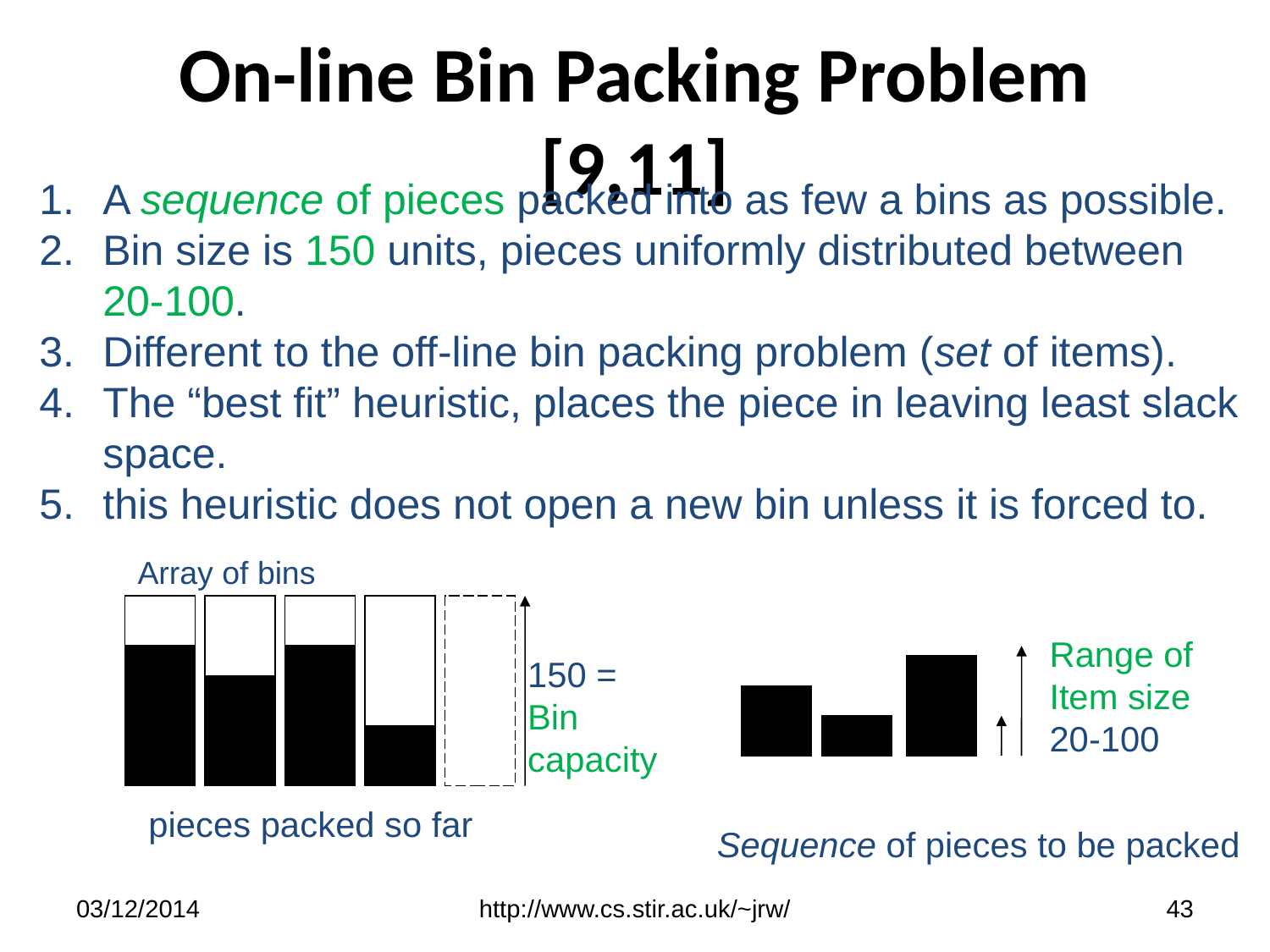

# On-line Bin Packing Problem [9,11]
A sequence of pieces packed into as few a bins as possible.
Bin size is 150 units, pieces uniformly distributed between 20-100.
Different to the off-line bin packing problem (set of items).
The “best fit” heuristic, places the piece in leaving least slack space.
this heuristic does not open a new bin unless it is forced to.
Array of bins

Range of
Item size
20-100
150 =
Bin
capacity

pieces packed so far
Sequence of pieces to be packed
03/12/2014
http://www.cs.stir.ac.uk/~jrw/
43